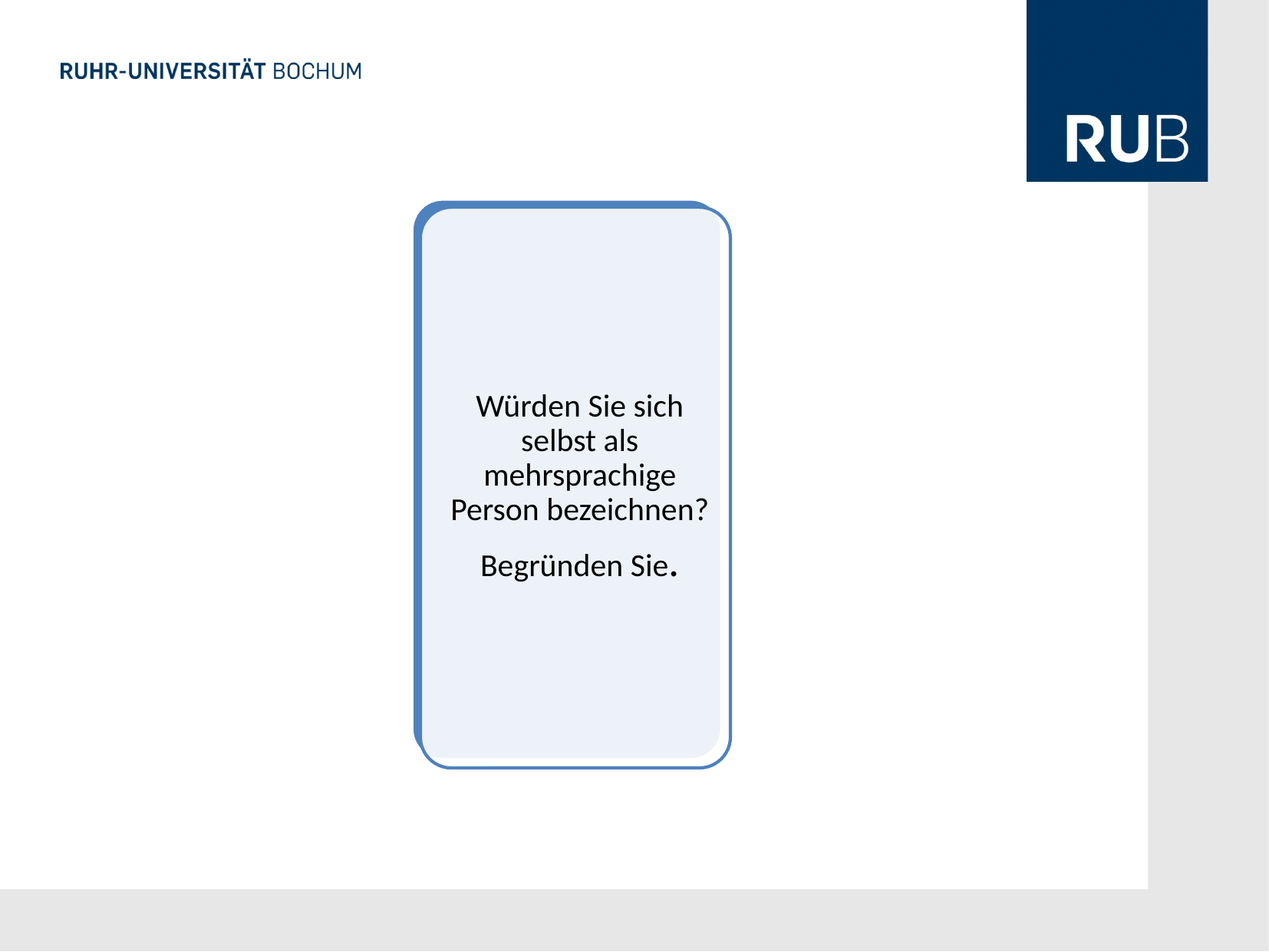

Würden Sie sich selbst als mehrsprachige Person bezeichnen?
Begründen Sie.